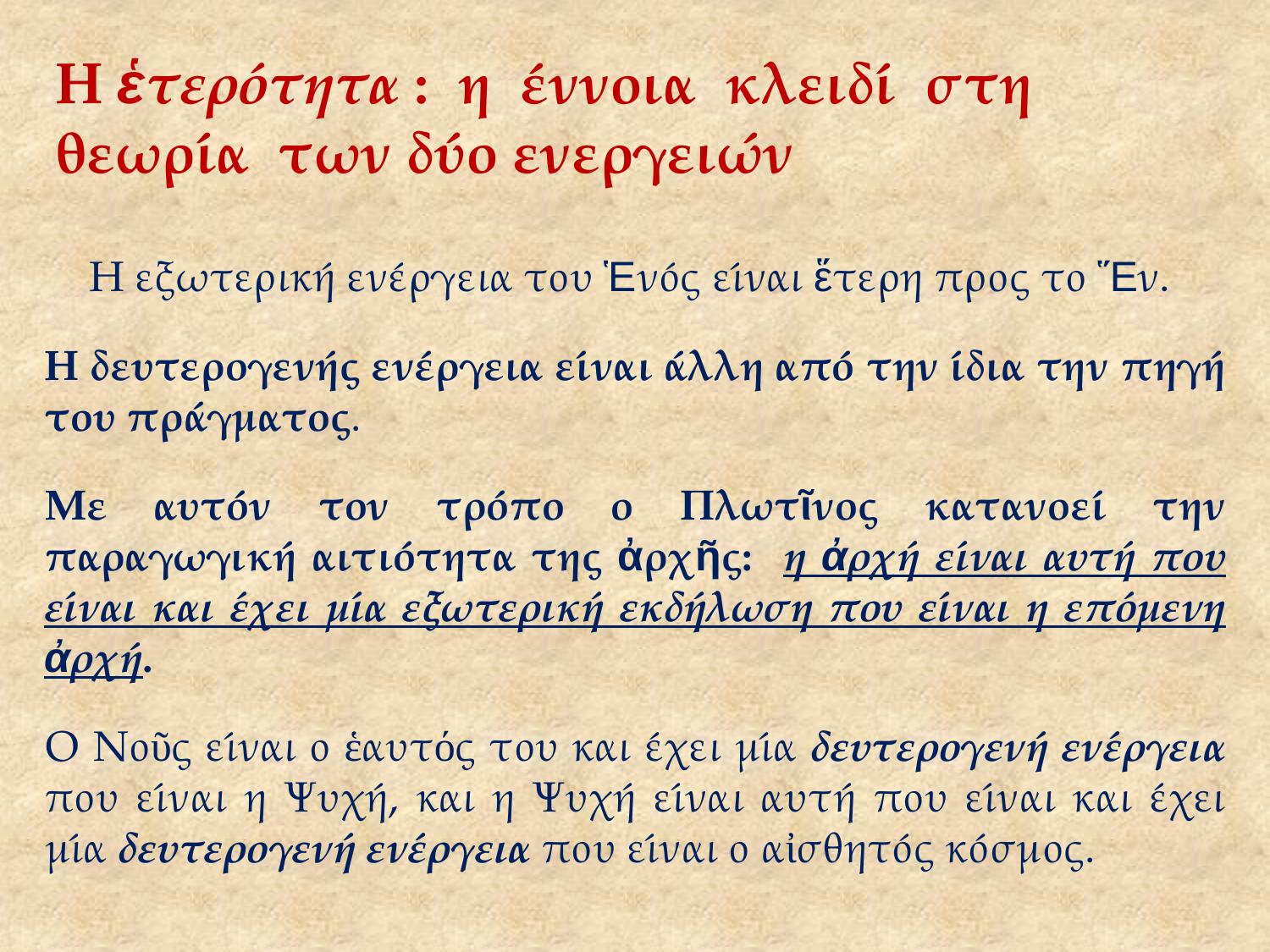

# Η ἑτερότητα :  η  έννοια  κλειδί  στη θεωρία  των δύο ενεργειών
Η εξωτερική ενέργεια του Ἑνός είναι ἕτερη προς το Ἕν.

Η δευτερογενής ενέργεια είναι άλλη από την ίδια την πηγή του πράγματος.

Με αυτόν τον τρόπο ο Πλωτῖνος κατανοεί την παραγωγική αιτιότητα της ἀρχῆς:  η ἀρχή είναι αυτή που είναι και έχει μία εξωτερική εκδήλωση που είναι η επόμενη ἀρχή.

Ο Νοῦς είναι ο ἑαυτός του και έχει μία δευτερογενή ενέργεια που είναι η Ψυχή, και η Ψυχή είναι αυτή που είναι και έχει μία δευτερογενή ενέργεια που είναι ο αἰσθητός κόσμος.